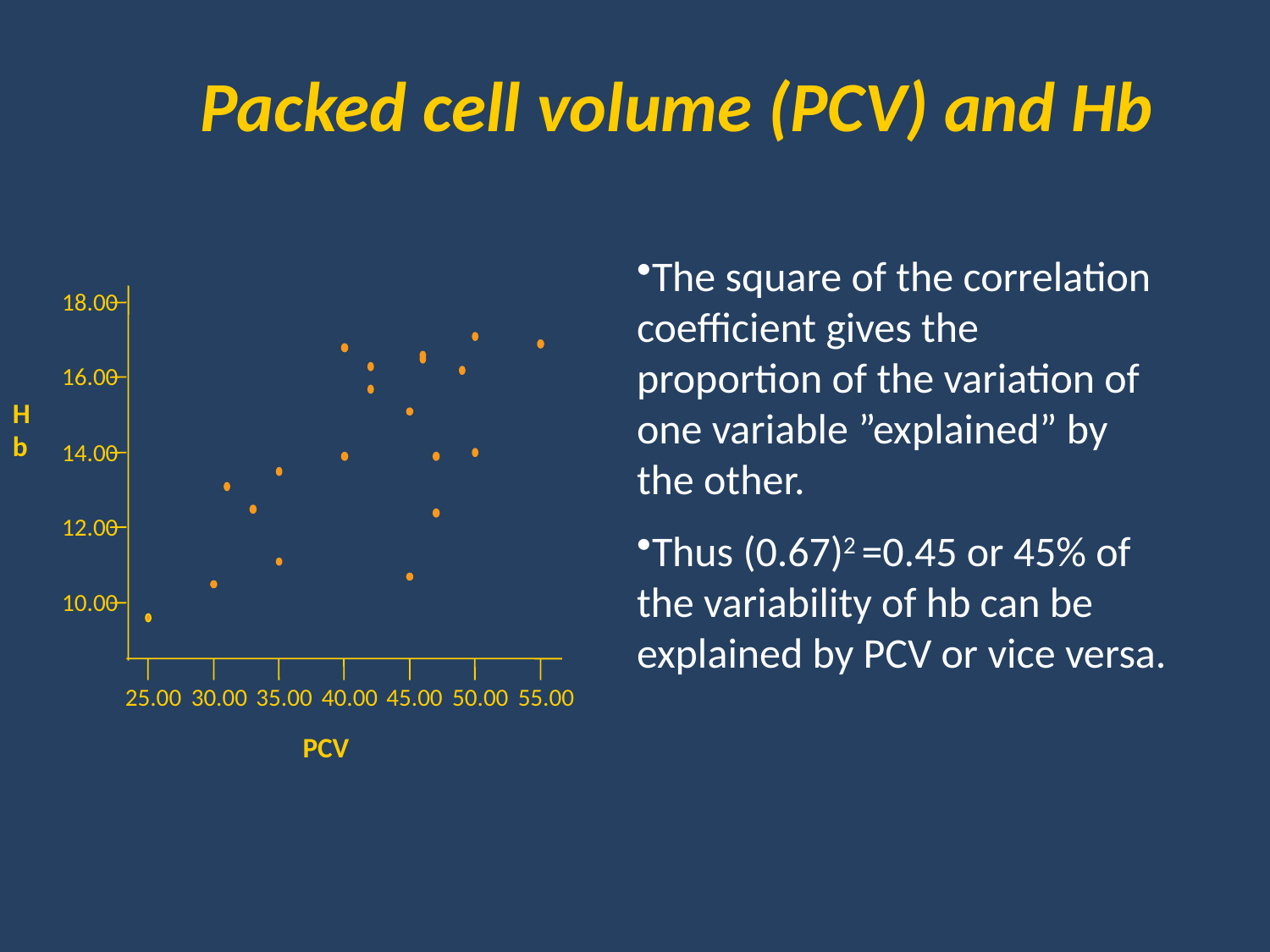

# Packed cell volume (PCV) and Hb
The square of the correlation coefficient gives the proportion of the variation of one variable ”explained” by the other.
Thus (0.67)2 =0.45 or 45% of the variability of hb can be explained by PCV or vice versa.

18.00

16.00

Hb

14.00

12.00

10.00

25.00
30.00
35.00
40.00
45.00
50.00
55.00
PCV